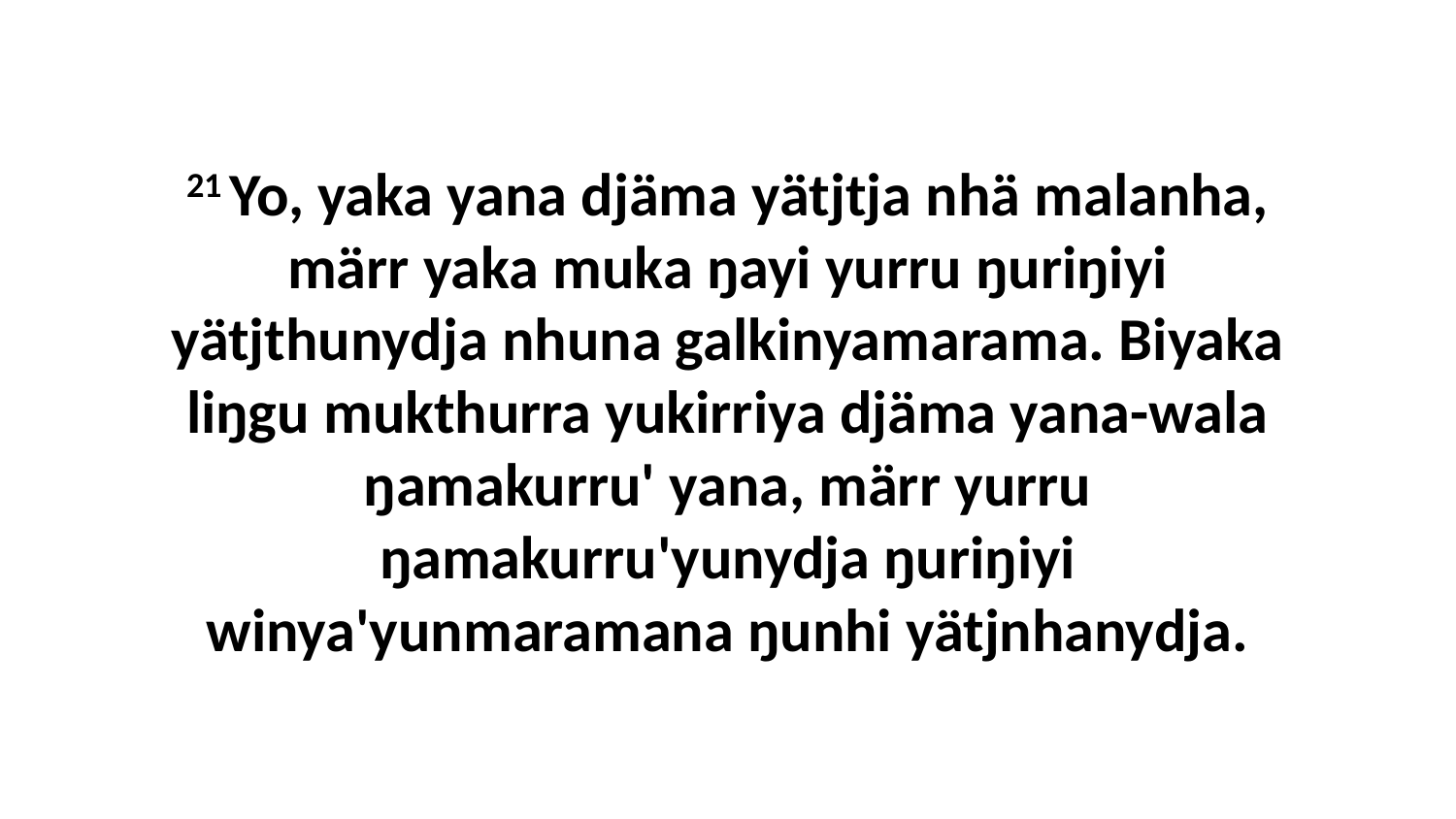

21 Yo, yaka yana djäma yätjtja nhä malanha, märr yaka muka ŋayi yurru ŋuriŋiyi yätjthunydja nhuna galkinyamarama. Biyaka liŋgu mukthurra yukirriya djäma yana-wala ŋamakurru' yana, märr yurru ŋamakurru'yunydja ŋuriŋiyi winya'yunmaramana ŋunhi yätjnhanydja.